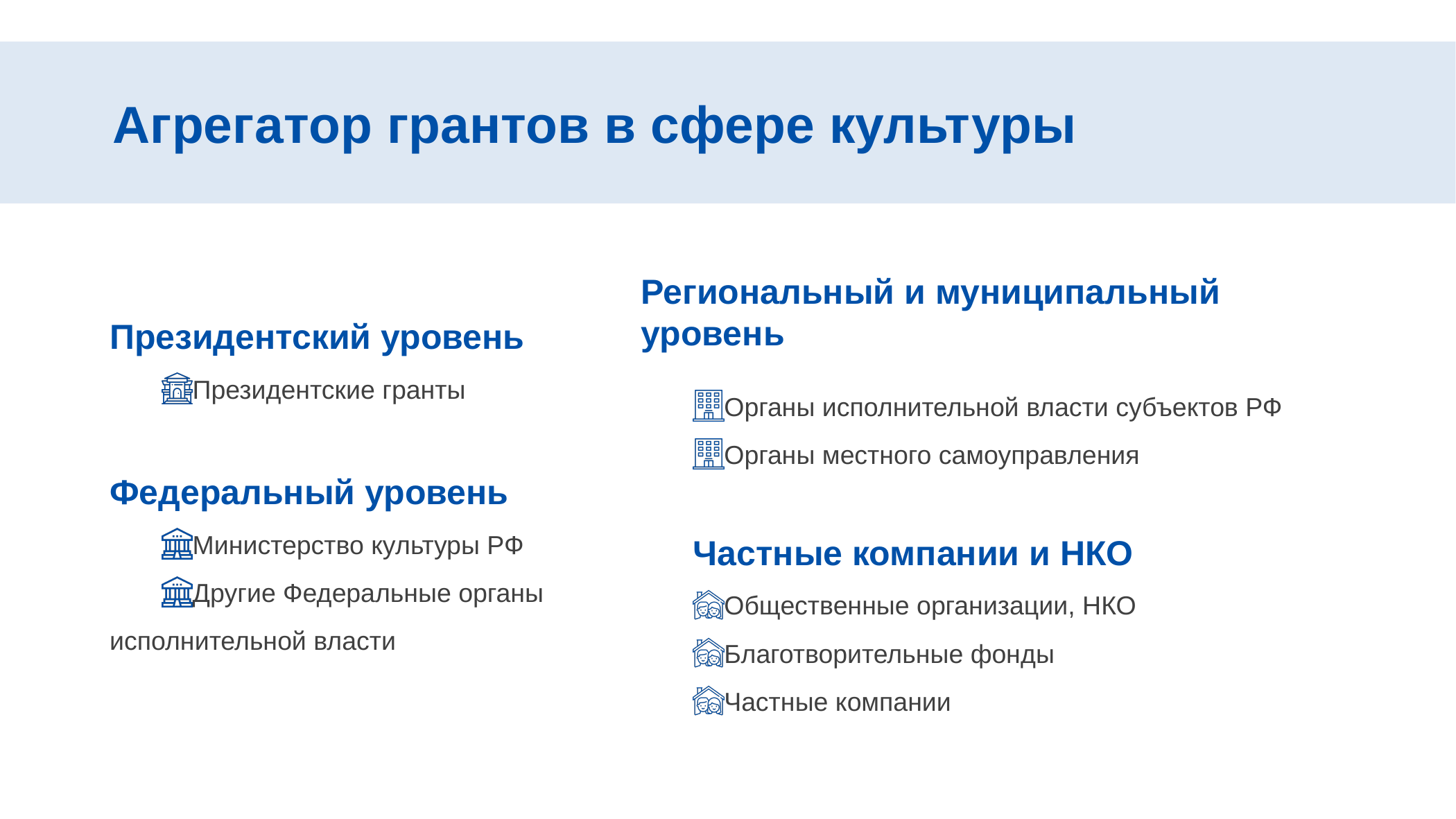

Агрегатор грантов в сфере культуры
Региональный и муниципальный уровень

Органы исполнительной власти субъектов РФ
Органы местного самоуправления

Частные компании и НКО
Общественные организации, НКО
Благотворительные фонды
Частные компании
Президентский уровень
Президентские гранты

Федеральный уровень
Министерство культуры РФ
Другие Федеральные органы
исполнительной власти